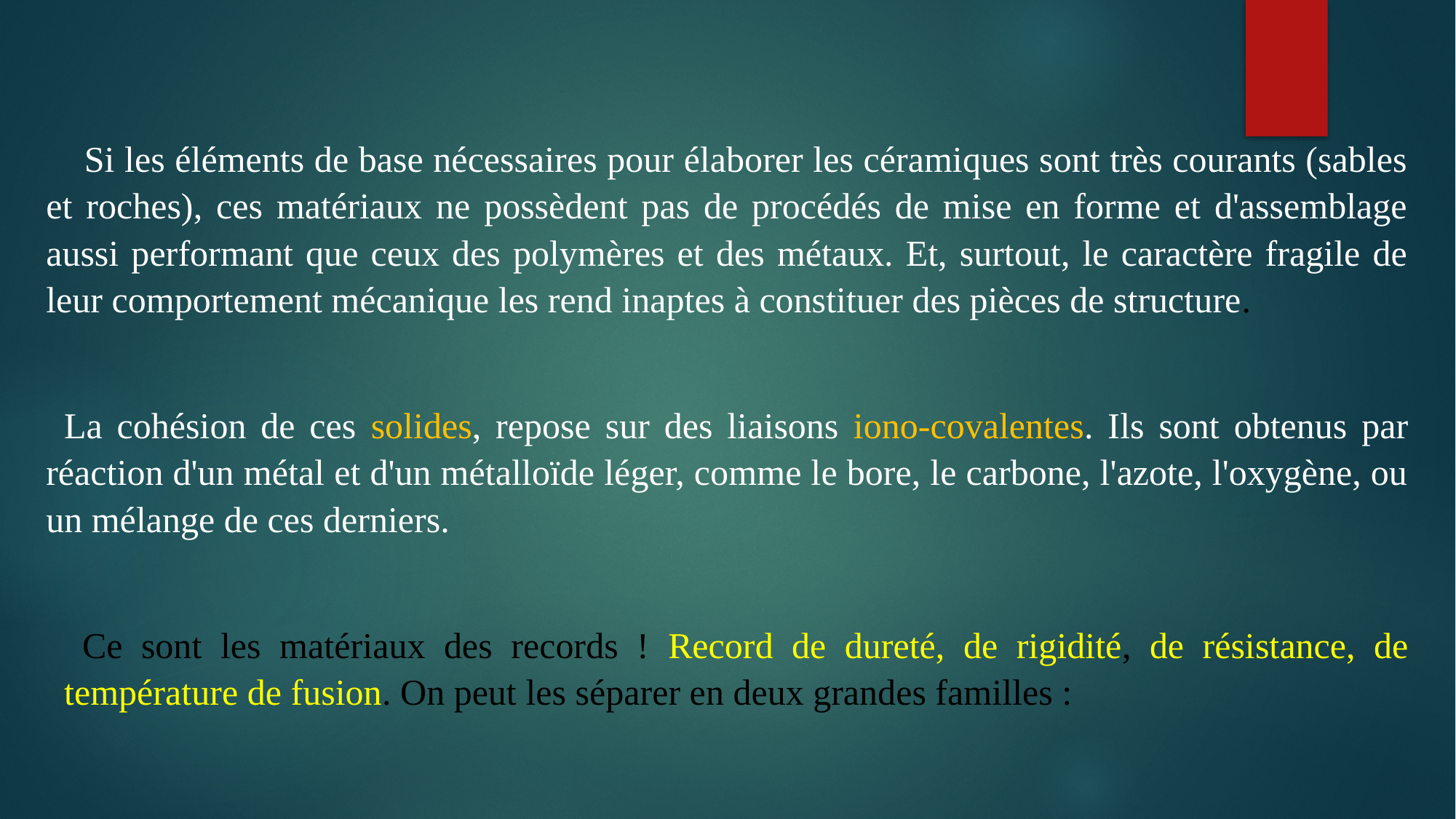

Si les éléments de base nécessaires pour élaborer les céramiques sont très courants (sables et roches), ces matériaux ne possèdent pas de procédés de mise en forme et d'assemblage aussi performant que ceux des polymères et des métaux. Et, surtout, le caractère fragile de leur comportement mécanique les rend inaptes à constituer des pièces de structure.

La cohésion de ces solides, repose sur des liaisons iono-covalentes. Ils sont obtenus par réaction d'un métal et d'un métalloïde léger, comme le bore, le carbone, l'azote, l'oxygène, ou un mélange de ces derniers.

Ce sont les matériaux des records ! Record de dureté, de rigidité, de résistance, de température de fusion. On peut les séparer en deux grandes familles :